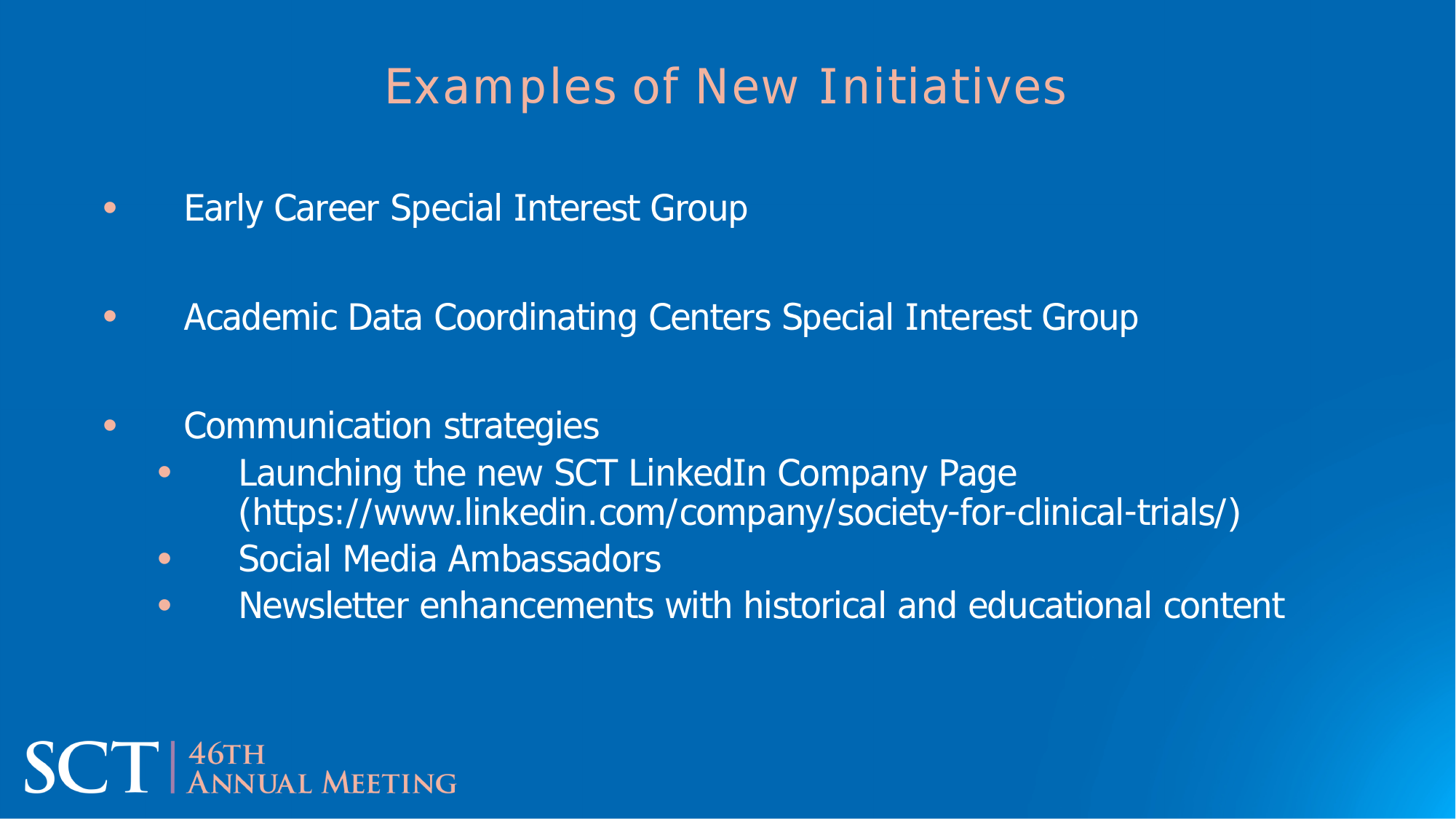

# Examples of New Initiatives
Early Career Special Interest Group

Academic Data Coordinating Centers Special Interest Group

Communication strategies
Launching the new SCT LinkedIn Company Page (https://www.linkedin.com/company/society-for-clinical-trials/)
Social Media Ambassadors
Newsletter enhancements with historical and educational content